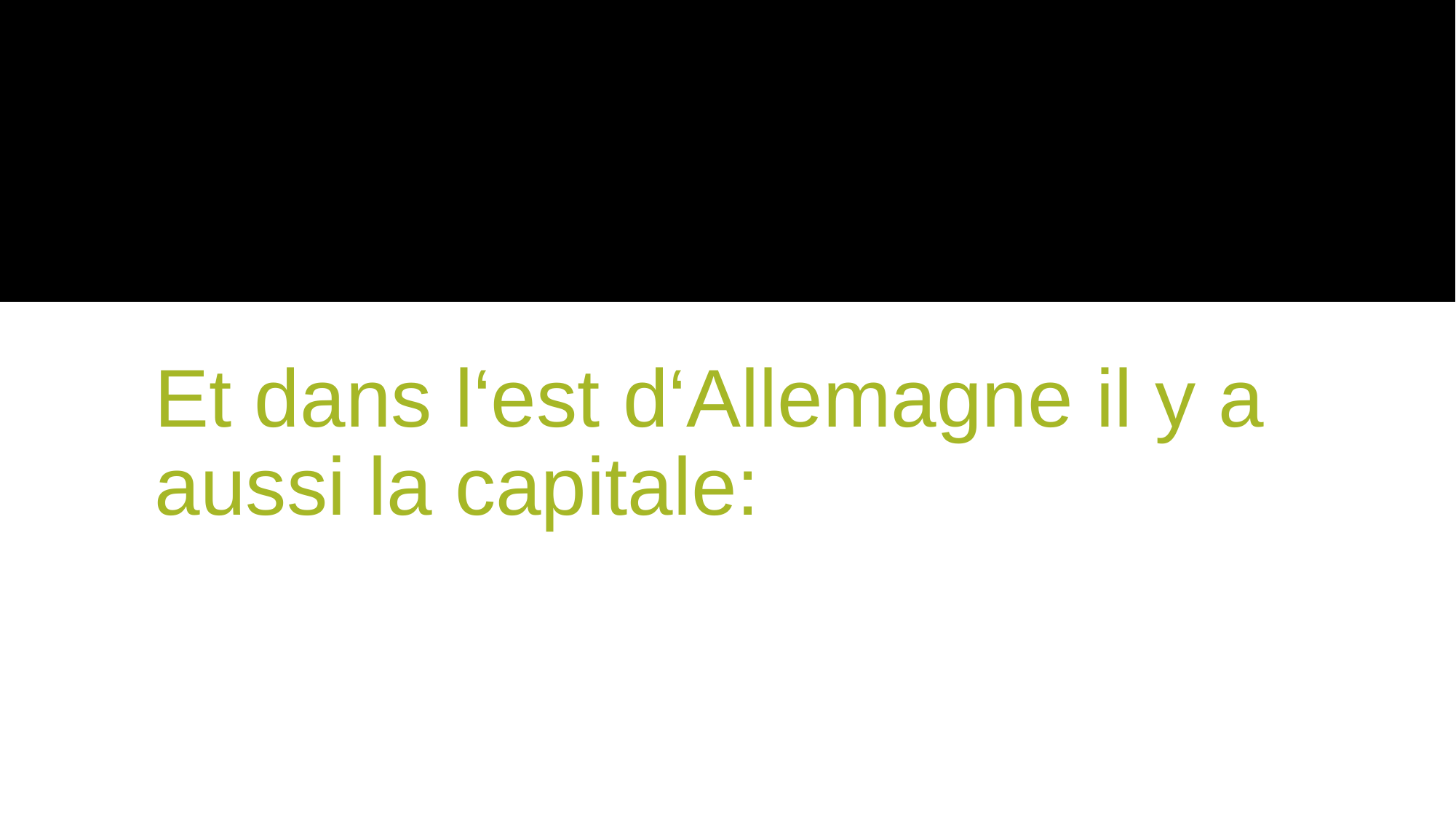

#

Et dans l‘est d‘Allemagne il y a aussi la capitale: